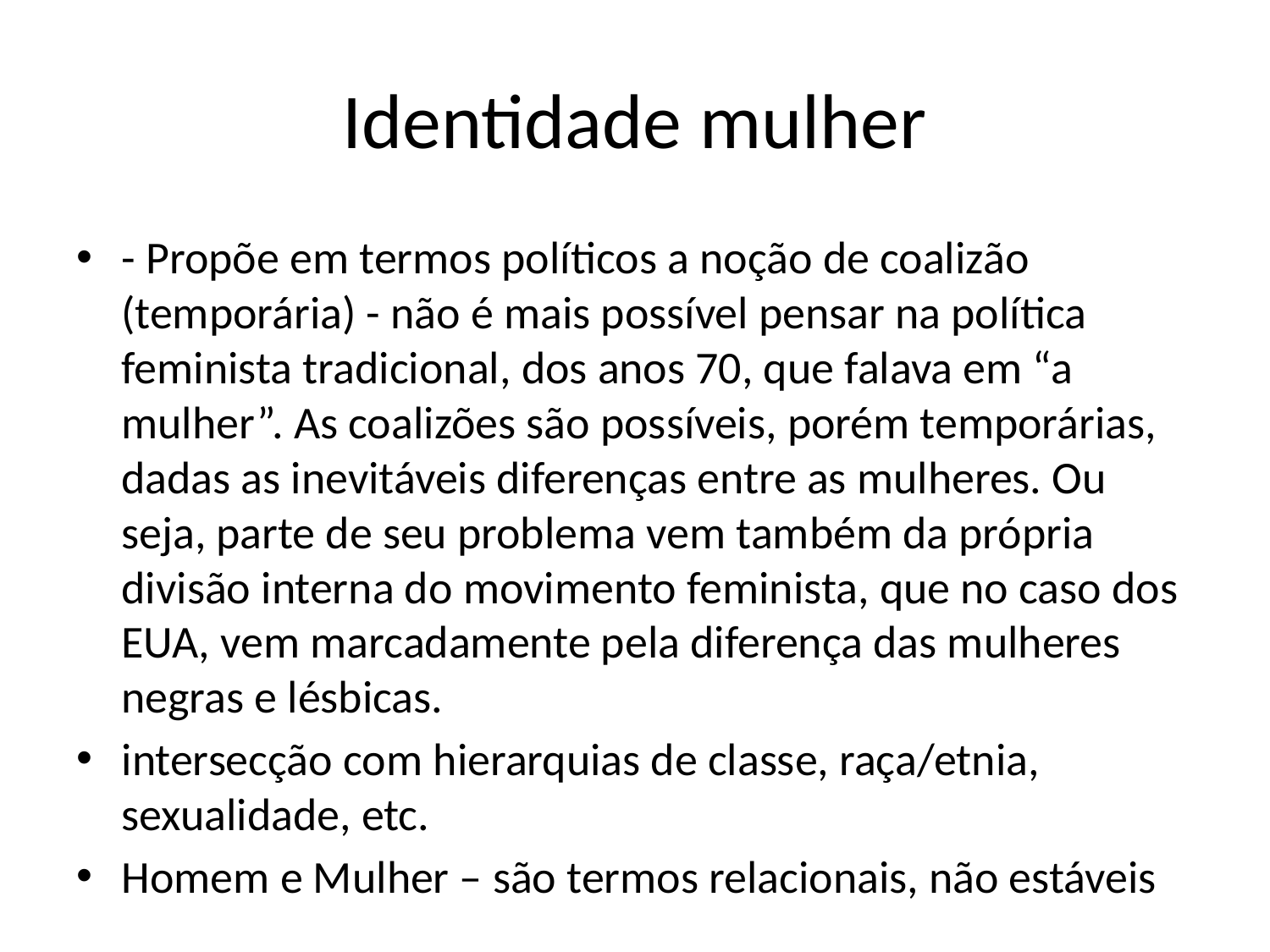

# Identidade mulher
- Propõe em termos políticos a noção de coalizão (temporária) - não é mais possível pensar na política feminista tradicional, dos anos 70, que falava em “a mulher”. As coalizões são possíveis, porém temporárias, dadas as inevitáveis diferenças entre as mulheres. Ou seja, parte de seu problema vem também da própria divisão interna do movimento feminista, que no caso dos EUA, vem marcadamente pela diferença das mulheres negras e lésbicas.
intersecção com hierarquias de classe, raça/etnia, sexualidade, etc.
Homem e Mulher – são termos relacionais, não estáveis